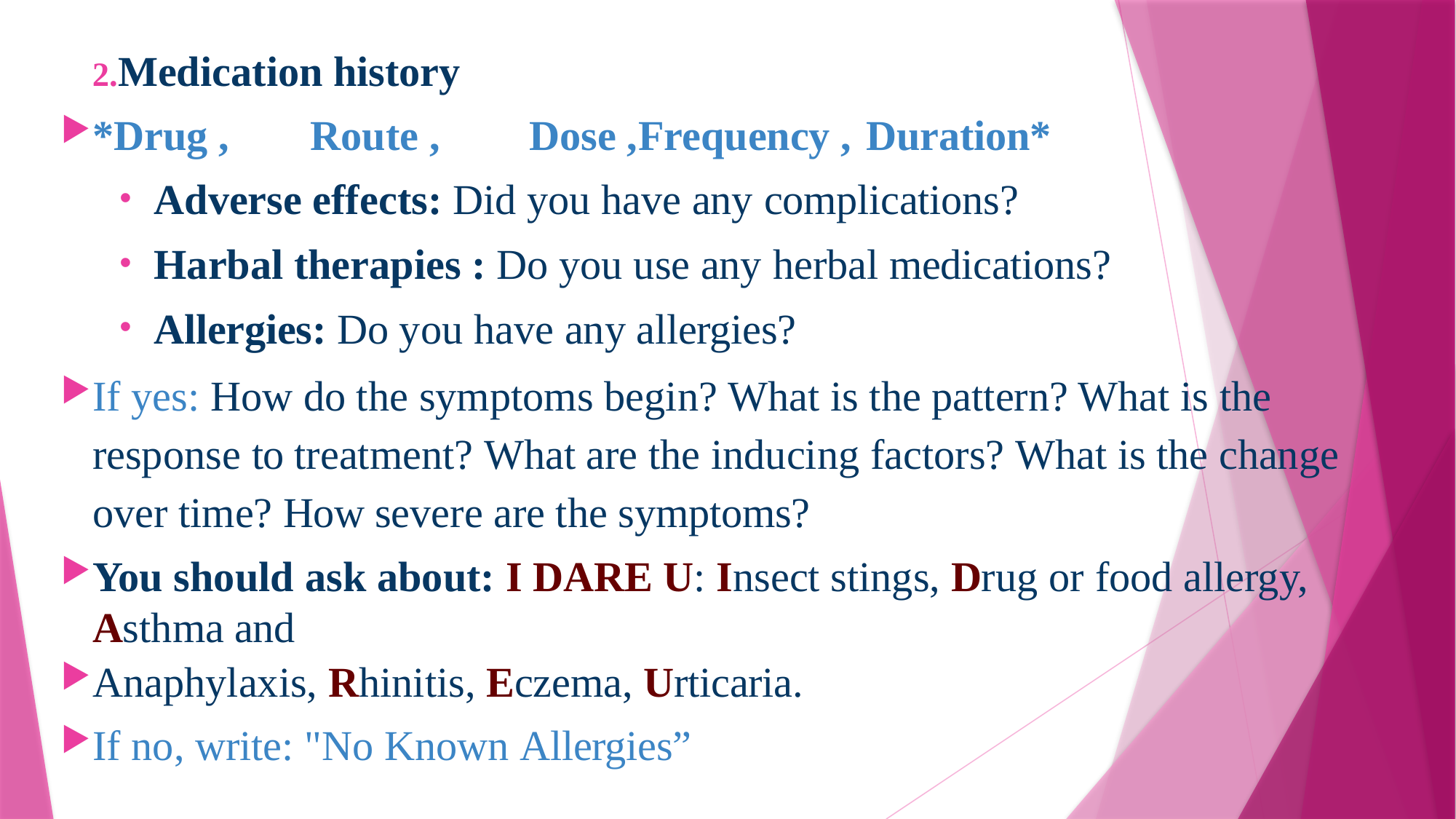

Medication history
*Drug ,	Route ,	Dose ,	Frequency , Duration*
Adverse effects: Did you have any complications?
Harbal therapies : Do you use any herbal medications?
Allergies: Do you have any allergies?
If yes: How do the symptoms begin? What is the pattern? What is the response to treatment? What are the inducing factors? What is the change over time? How severe are the symptoms?
You should ask about: I DARE U: Insect stings, Drug or food allergy, Asthma and
Anaphylaxis, Rhinitis, Eczema, Urticaria.
If no, write: "No Known Allergies”